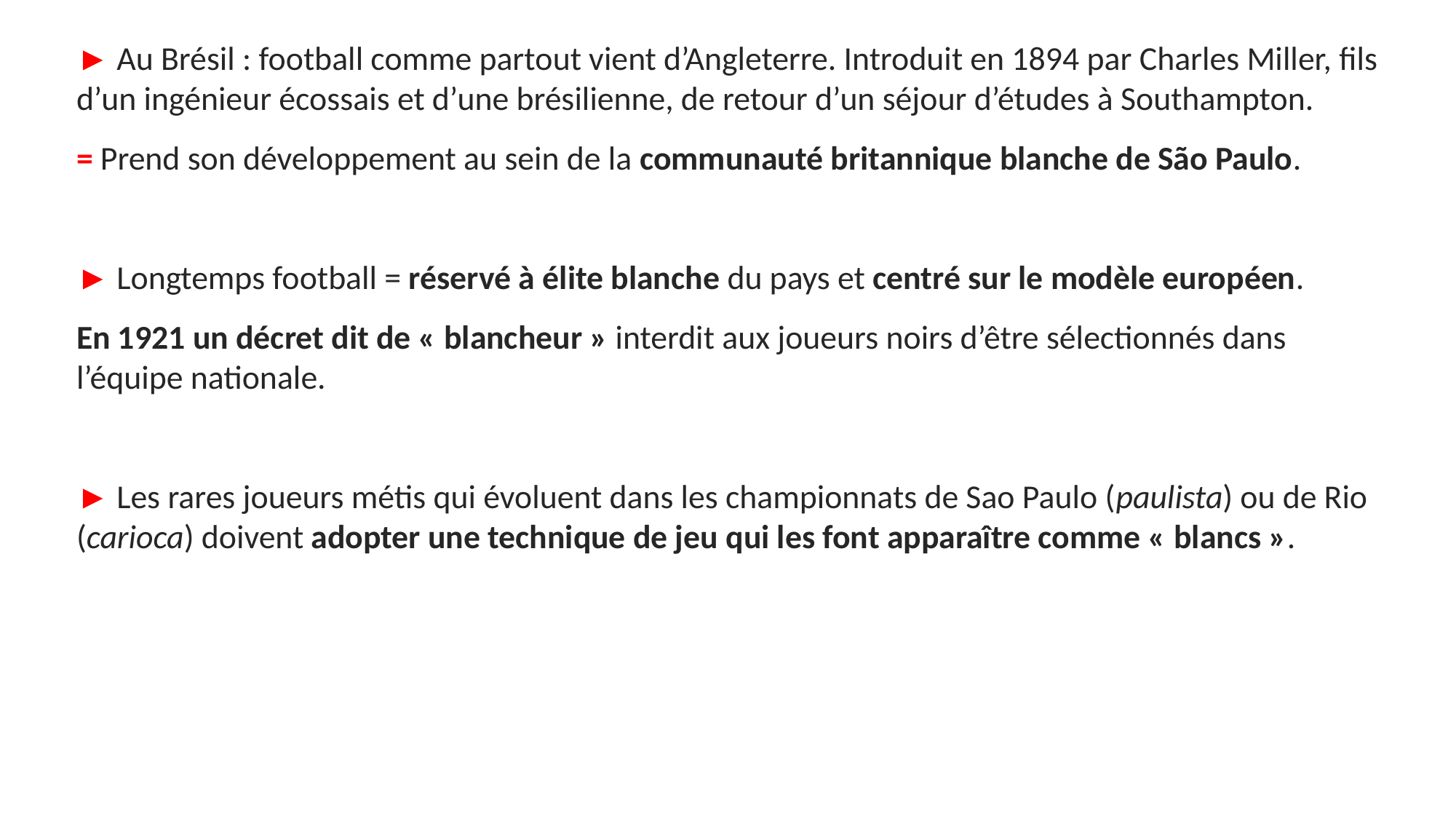

► Au Brésil : football comme partout vient d’Angleterre. Introduit en 1894 par Charles Miller, fils d’un ingénieur écossais et d’une brésilienne, de retour d’un séjour d’études à Southampton.
= Prend son développement au sein de la communauté britannique blanche de São Paulo.

► Longtemps football = réservé à élite blanche du pays et centré sur le modèle européen.
En 1921 un décret dit de « blancheur » interdit aux joueurs noirs d’être sélectionnés dans l’équipe nationale.

► Les rares joueurs métis qui évoluent dans les championnats de Sao Paulo (paulista) ou de Rio (carioca) doivent adopter une technique de jeu qui les font apparaître comme « blancs ».